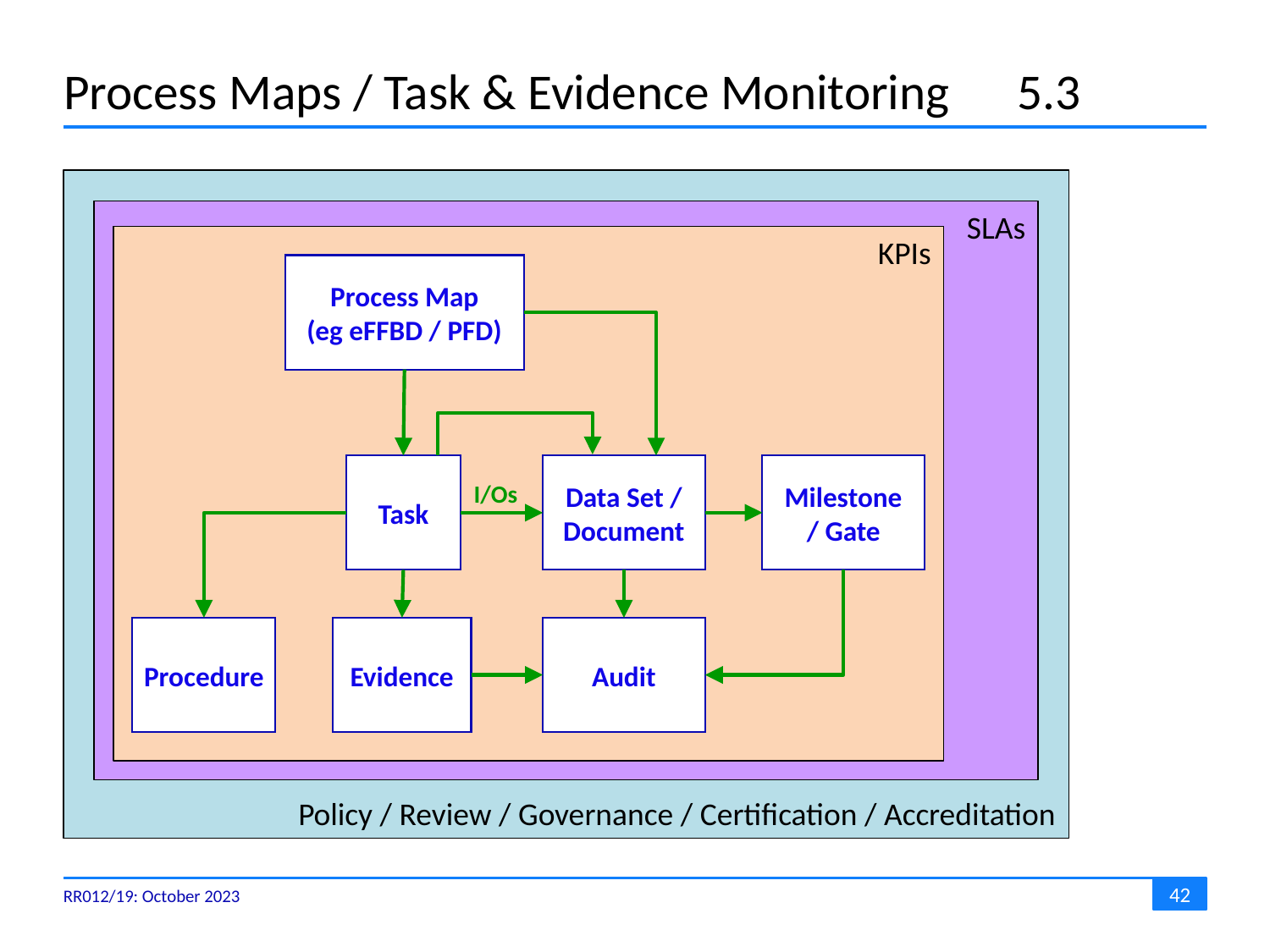

# Process Maps / Task & Evidence Monitoring	5.3
Policy / Review / Governance / Certification / Accreditation
SLAs
KPIs
Process Map
(eg eFFBD / PFD)

Task
Data Set /
Document
Milestone
/ Gate
I/Os
Procedure
Evidence
Audit